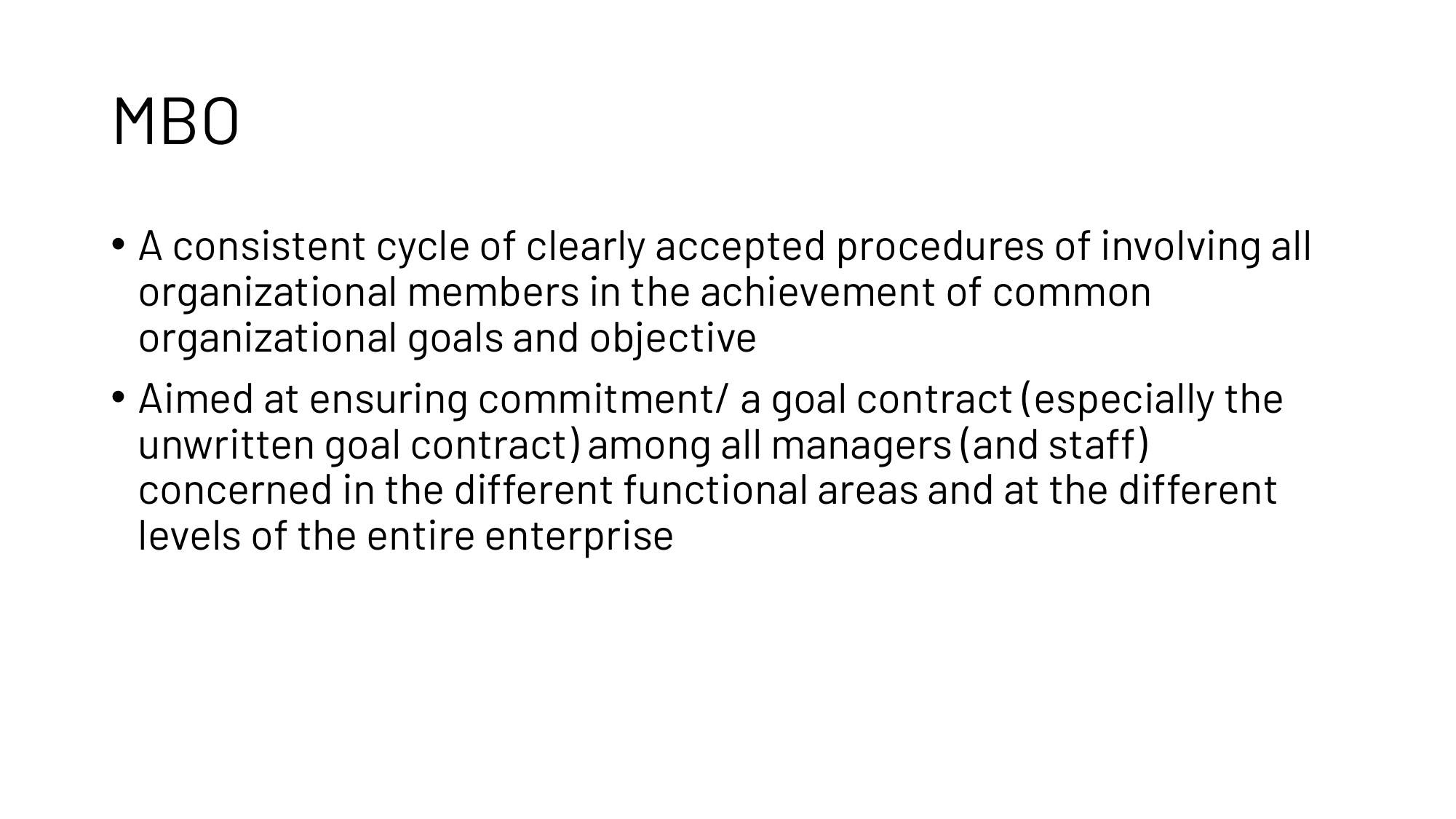

# MBO
A consistent cycle of clearly accepted procedures of involving all organizational members in the achievement of common organizational goals and objective
Aimed at ensuring commitment/ a goal contract (especially the unwritten goal contract) among all managers (and staff) concerned in the different functional areas and at the different levels of the entire enterprise